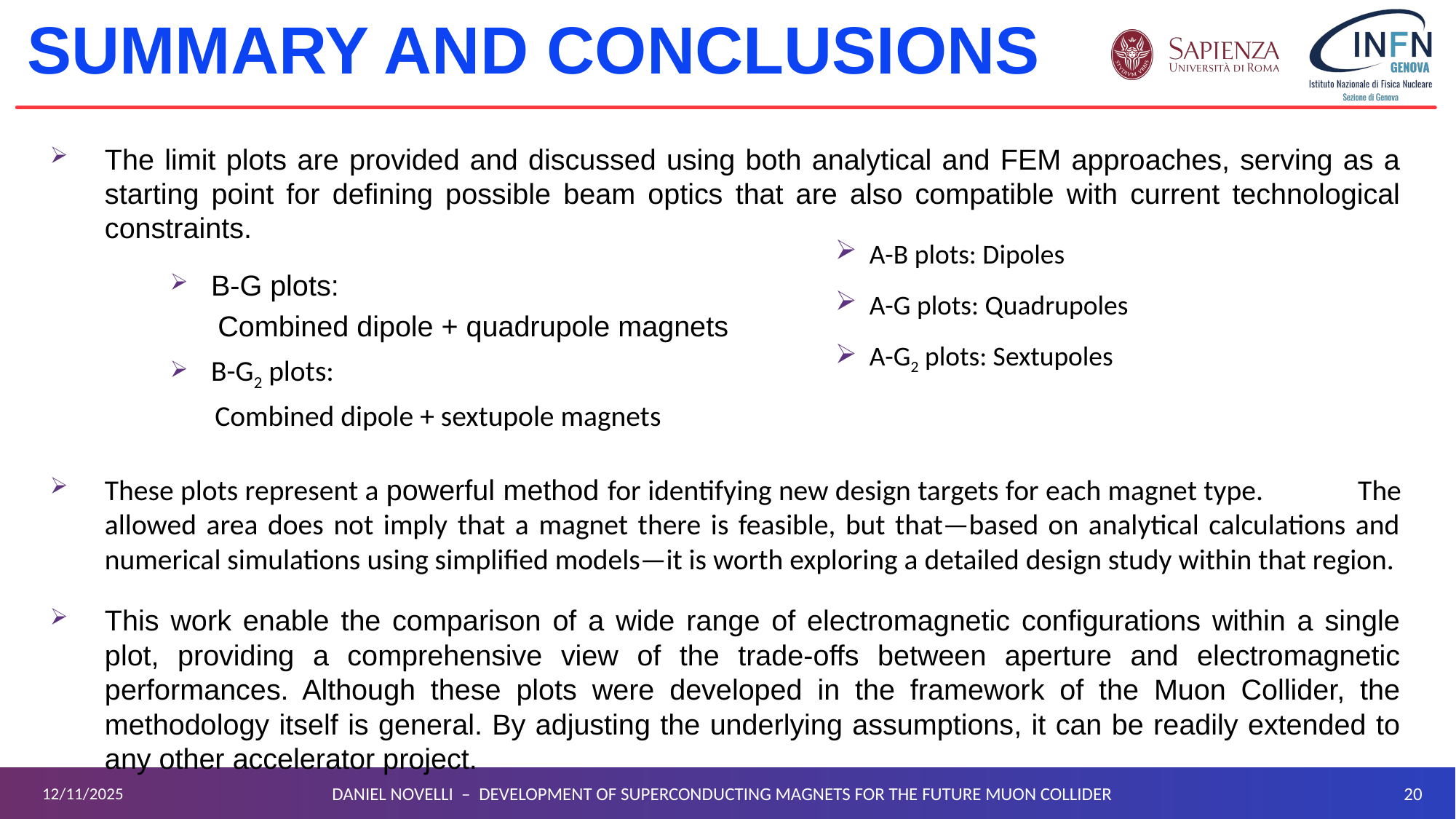

Summary and conclusions
The limit plots are provided and discussed using both analytical and FEM approaches, serving as a starting point for defining possible beam optics that are also compatible with current technological constraints.

B-G plots:
  Combined dipole + quadrupole magnets

B-G2 plots:
  Combined dipole + sextupole magnets

These plots represent a powerful method for identifying new design targets for each magnet type. 	       The allowed area does not imply that a magnet there is feasible, but that—based on analytical calculations and numerical simulations using simplified models—it is worth exploring a detailed design study within that region.

This work enable the comparison of a wide range of electromagnetic configurations within a single plot, providing a comprehensive view of the trade-offs between aperture and electromagnetic performances. Although these plots were developed in the framework of the Muon Collider, the methodology itself is general. By adjusting the underlying assumptions, it can be readily extended to any other accelerator project.
A-B plots: Dipoles

A-G plots: Quadrupoles

A-G2 plots: Sextupoles
20